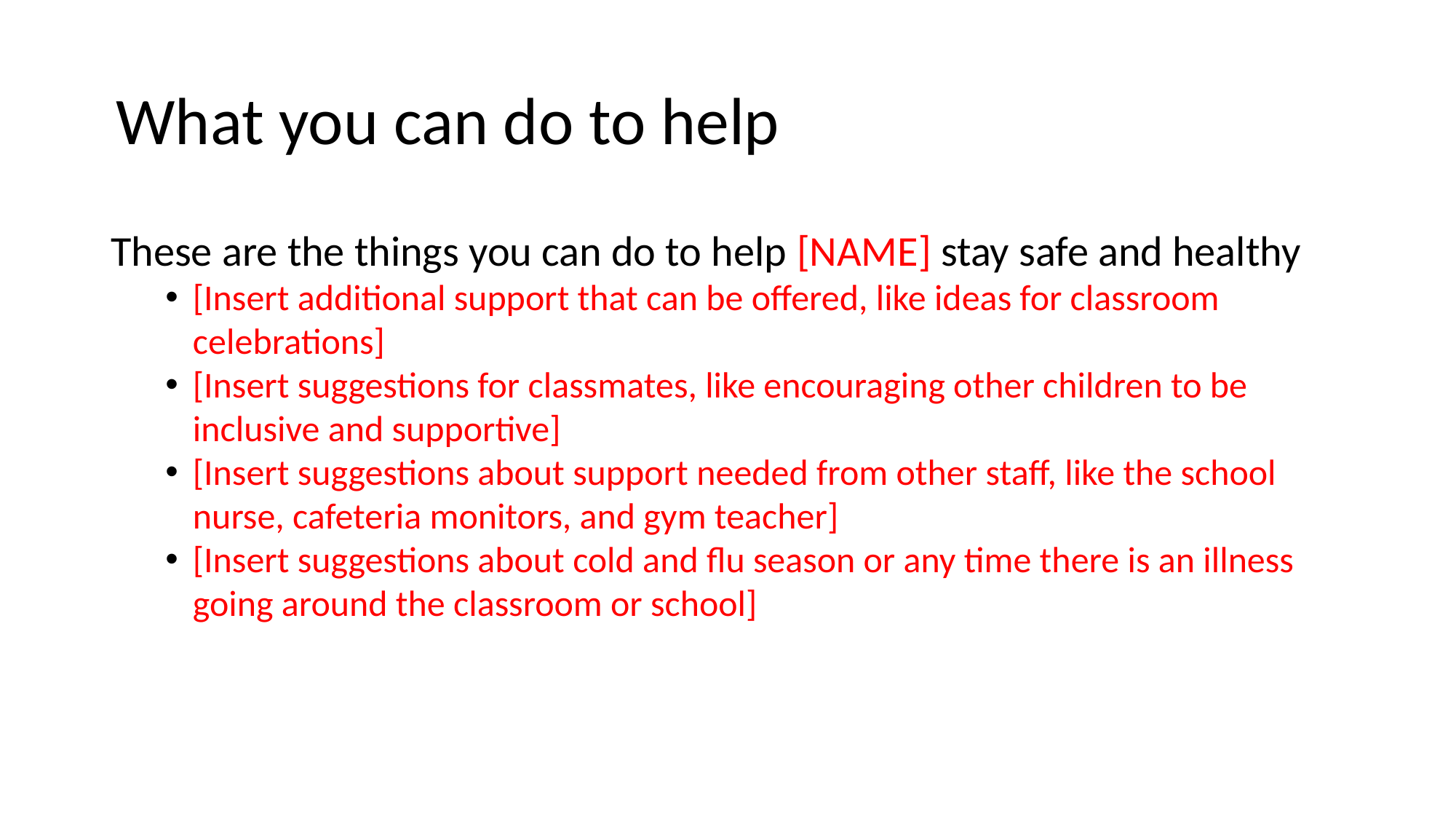

What you can do to help
These are the things you can do to help [NAME] stay safe and healthy
[Insert additional support that can be offered, like ideas for classroom celebrations]
[Insert suggestions for classmates, like encouraging other children to be inclusive and supportive]
[Insert suggestions about support needed from other staff, like the school nurse, cafeteria monitors, and gym teacher]
[Insert suggestions about cold and flu season or any time there is an illness going around the classroom or school]